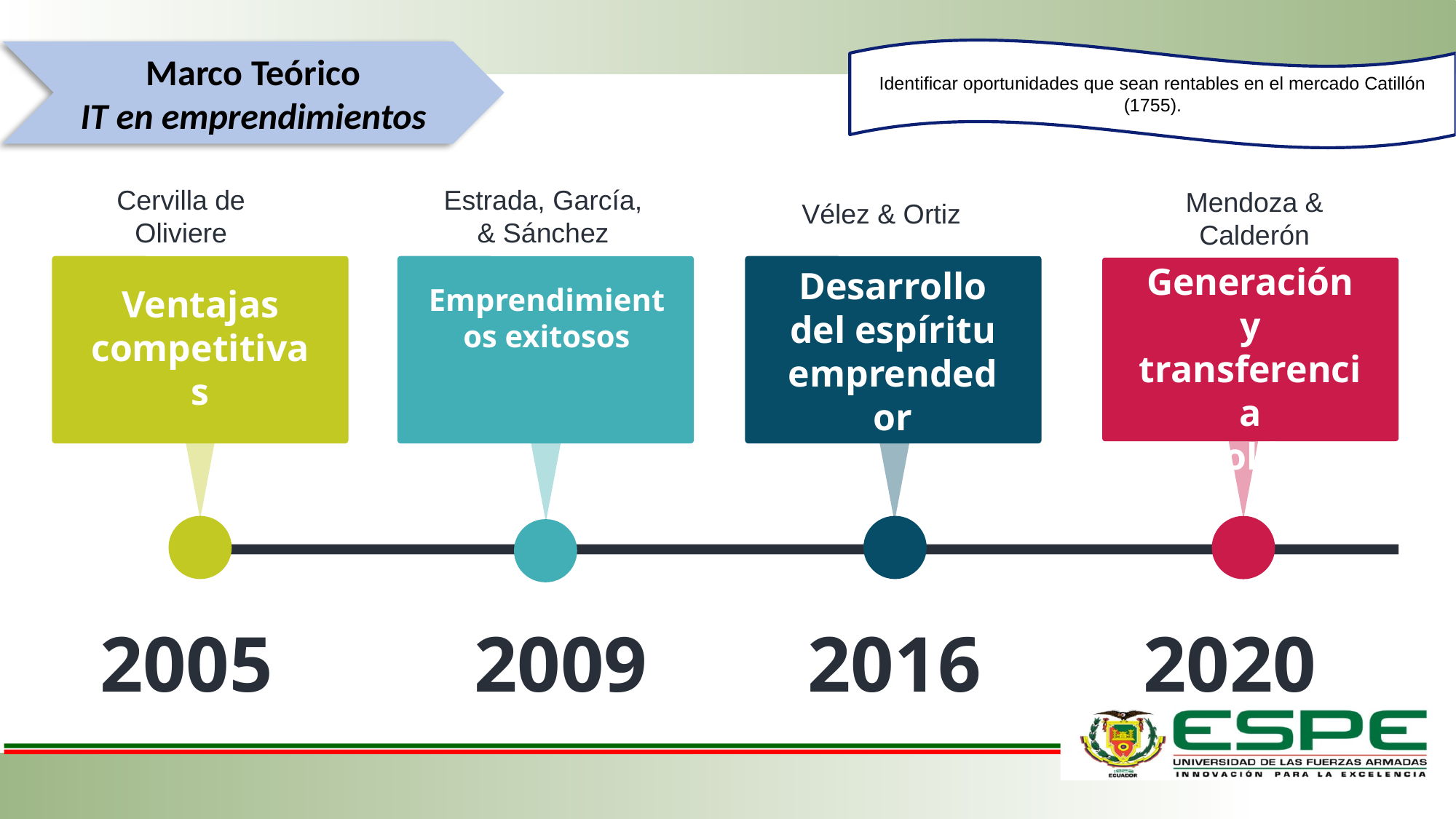

Identificar oportunidades que sean rentables en el mercado Catillón (1755).
Marco Teórico
IT en emprendimientos
Cervilla de Oliviere
Estrada, García, & Sánchez
Mendoza & Calderón
Vélez & Ortiz
Generación y transferencia tecnológica

Desarrollo del espíritu emprendedor

Ventajas competitivas
Emprendimientos exitosos

2005
2009
2016
2020